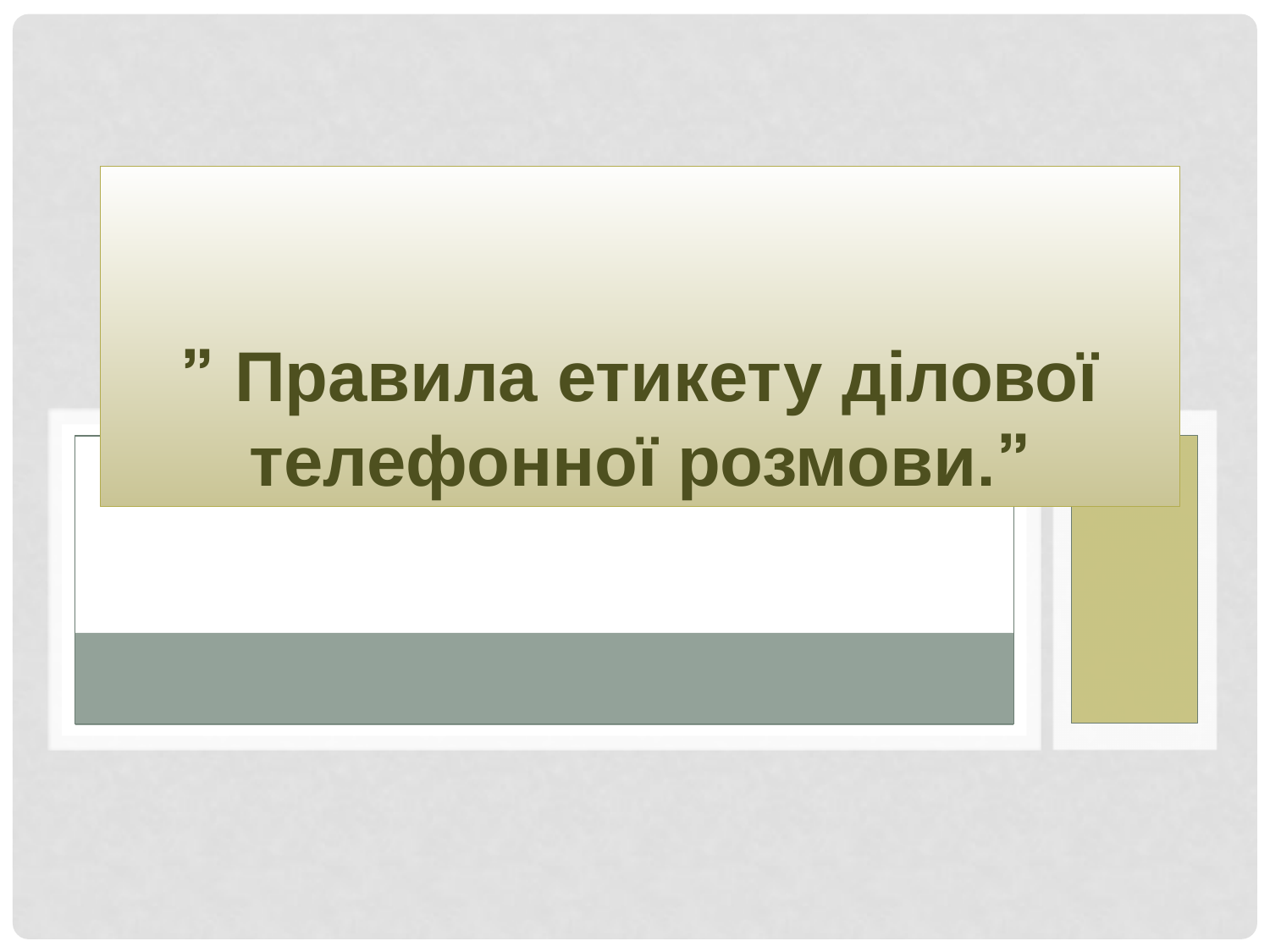

# ” Правила етикету ділової телефонної розмови.”